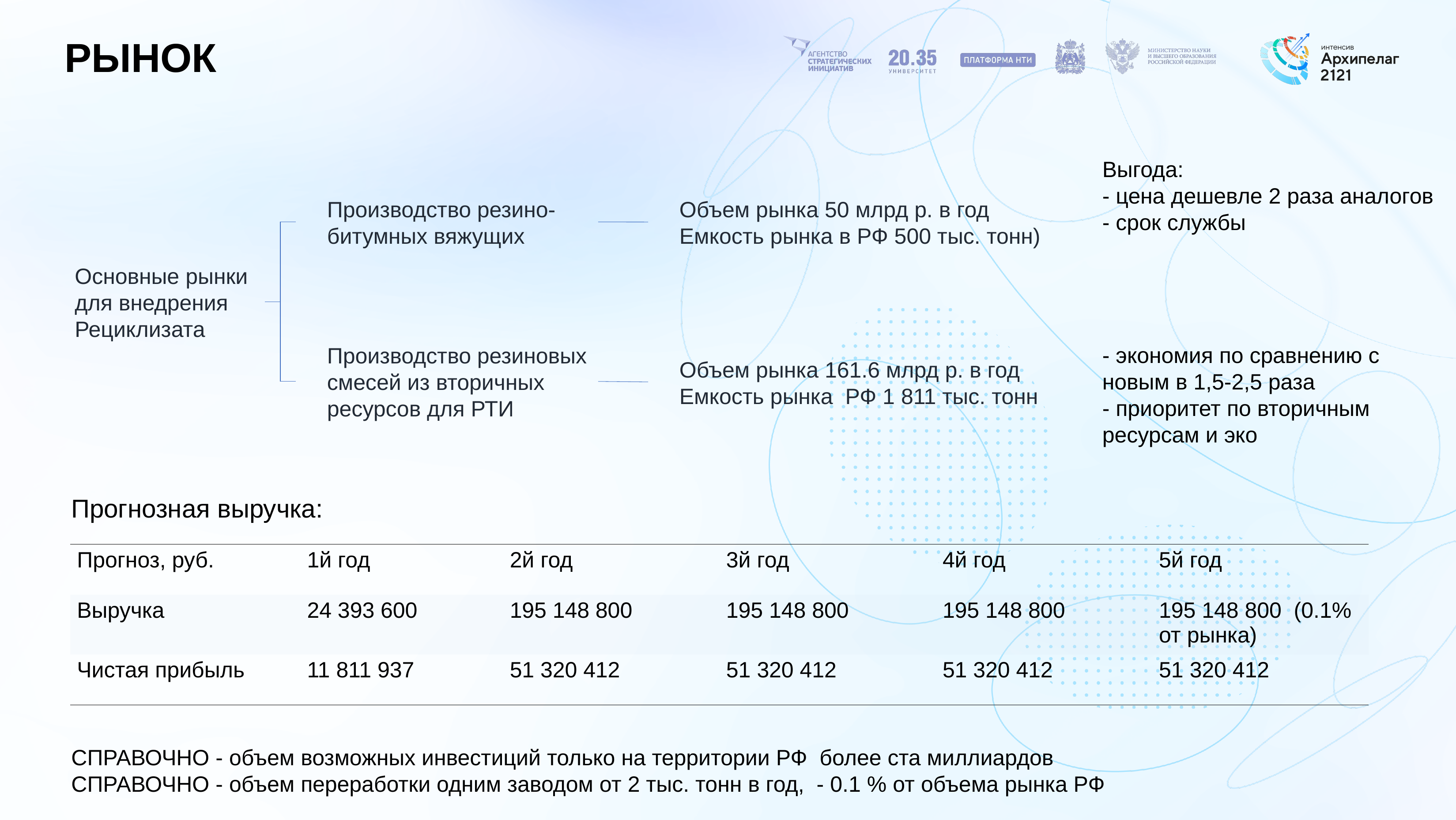

# РЫНОК
Выгода:
- цена дешевле 2 раза аналогов
- срок службы

Производство резино-битумных вяжущих
Объем рынка 50 млрд р. в год
Емкость рынка в РФ 500 тыс. тонн)
Основные рынки для внедрения Рециклизата
- экономия по сравнению с новым в 1,5-2,5 раза
- приоритет по вторичным ресурсам и эко

Производство резиновых смесей из вторичных ресурсов для РТИ
Объем рынка 161.6 млрд р. в год
Емкость рынка  РФ 1 811 тыс. тонн
Прогнозная выручка:
| Прогноз, руб. | 1й год | 2й год | 3й год | 4й год | 5й год |
| --- | --- | --- | --- | --- | --- |
| Выручка | 24 393 600 | 195 148 800 | 195 148 800 | 195 148 800 | 195 148 800 (0.1% от рынка) |
| Чистая прибыль | 11 811 937 | 51 320 412 | 51 320 412 | 51 320 412 | 51 320 412 |
СПРАВОЧНО - объем возможных инвестиций только на территории РФ  более ста миллиардов
СПРАВОЧНО - объем переработки одним заводом от 2 тыс. тонн в год,  - 0.1 % от объема рынка РФ